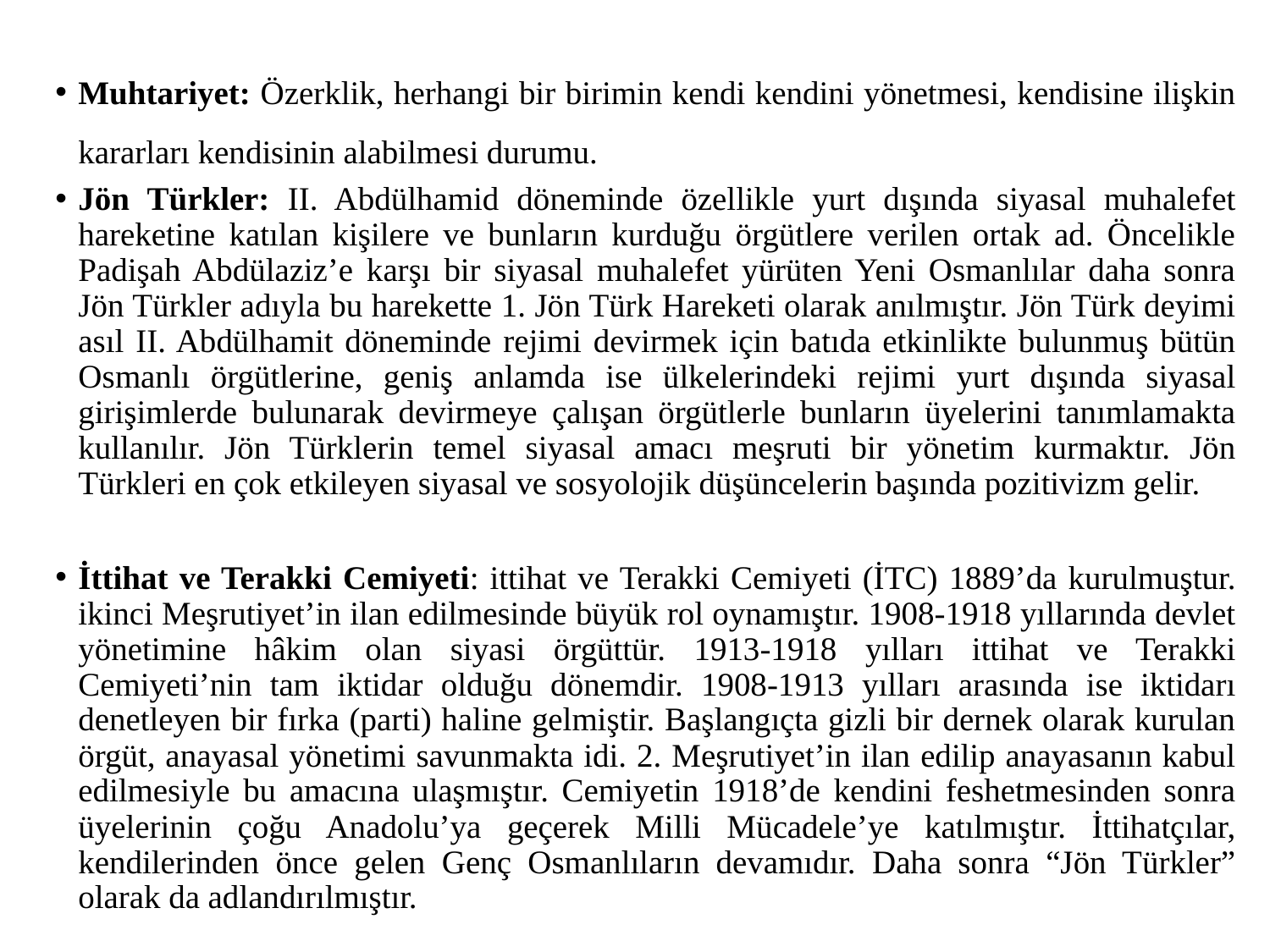

Muhtariyet: Özerklik, herhangi bir birimin kendi kendini yönetmesi, kendisine ilişkin kararları kendisinin alabilmesi durumu.
Jön Türkler: II. Abdülhamid döneminde özellikle yurt dışında siyasal muhalefet hareketine katılan kişilere ve bunların kurduğu örgütlere verilen ortak ad. Öncelikle Padişah Abdülaziz’e karşı bir siyasal muhalefet yürüten Yeni Osmanlılar daha sonra Jön Türkler adıyla bu harekette 1. Jön Türk Hareketi olarak anılmıştır. Jön Türk deyimi asıl II. Abdülhamit döneminde rejimi devirmek için batıda etkinlikte bulunmuş bütün Osmanlı örgütlerine, geniş anlamda ise ülkelerindeki rejimi yurt dışında siyasal girişimlerde bulunarak devirmeye çalışan örgütlerle bunların üyelerini tanımlamakta kullanılır. Jön Türklerin temel siyasal amacı meşruti bir yönetim kurmaktır. Jön Türkleri en çok etkileyen siyasal ve sosyolojik düşüncelerin başında pozitivizm gelir.

İttihat ve Terakki Cemiyeti: ittihat ve Terakki Cemiyeti (İTC) 1889’da kurulmuştur. ikinci Meşrutiyet’in ilan edilmesinde büyük rol oynamıştır. 1908-1918 yıllarında devlet yönetimine hâkim olan siyasi örgüttür. 1913-1918 yılları ittihat ve Terakki Cemiyeti’nin tam iktidar olduğu dönemdir. 1908-1913 yılları arasında ise iktidarı denetleyen bir fırka (parti) haline gelmiştir. Başlangıçta gizli bir dernek olarak kurulan örgüt, anayasal yönetimi savunmakta idi. 2. Meşrutiyet’in ilan edilip anayasanın kabul edilmesiyle bu amacına ulaşmıştır. Cemiyetin 1918’de kendini feshetmesinden sonra üyelerinin çoğu Anadolu’ya geçerek Milli Mücadele’ye katılmıştır. İttihatçılar, kendilerinden önce gelen Genç Osmanlıların devamıdır. Daha sonra “Jön Türkler” olarak da adlandırılmıştır.